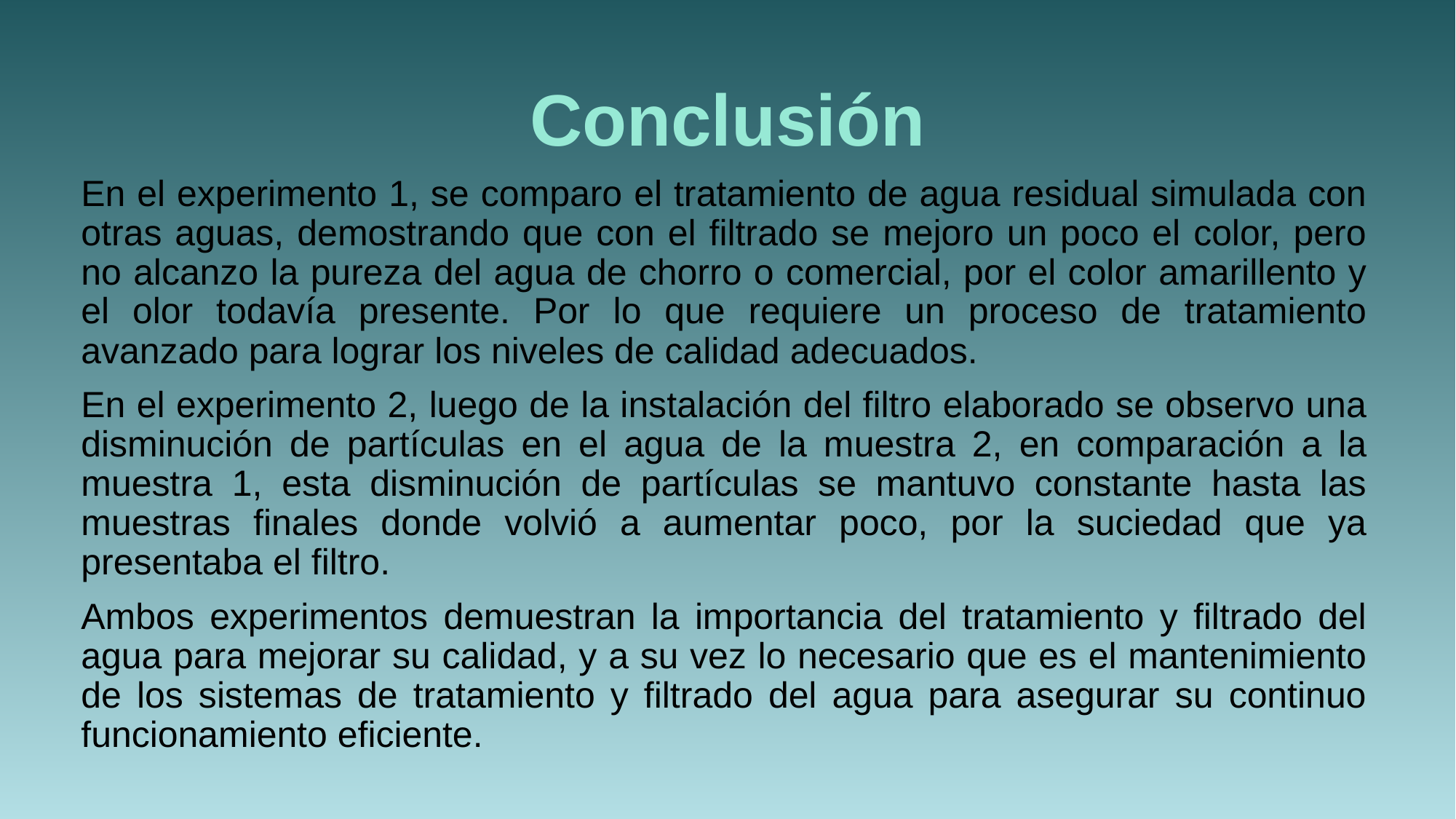

# Conclusión
En el experimento 1, se comparo el tratamiento de agua residual simulada con otras aguas, demostrando que con el filtrado se mejoro un poco el color, pero no alcanzo la pureza del agua de chorro o comercial, por el color amarillento y el olor todavía presente. Por lo que requiere un proceso de tratamiento avanzado para lograr los niveles de calidad adecuados.
En el experimento 2, luego de la instalación del filtro elaborado se observo una disminución de partículas en el agua de la muestra 2, en comparación a la muestra 1, esta disminución de partículas se mantuvo constante hasta las muestras finales donde volvió a aumentar poco, por la suciedad que ya presentaba el filtro.
Ambos experimentos demuestran la importancia del tratamiento y filtrado del agua para mejorar su calidad, y a su vez lo necesario que es el mantenimiento de los sistemas de tratamiento y filtrado del agua para asegurar su continuo funcionamiento eficiente.